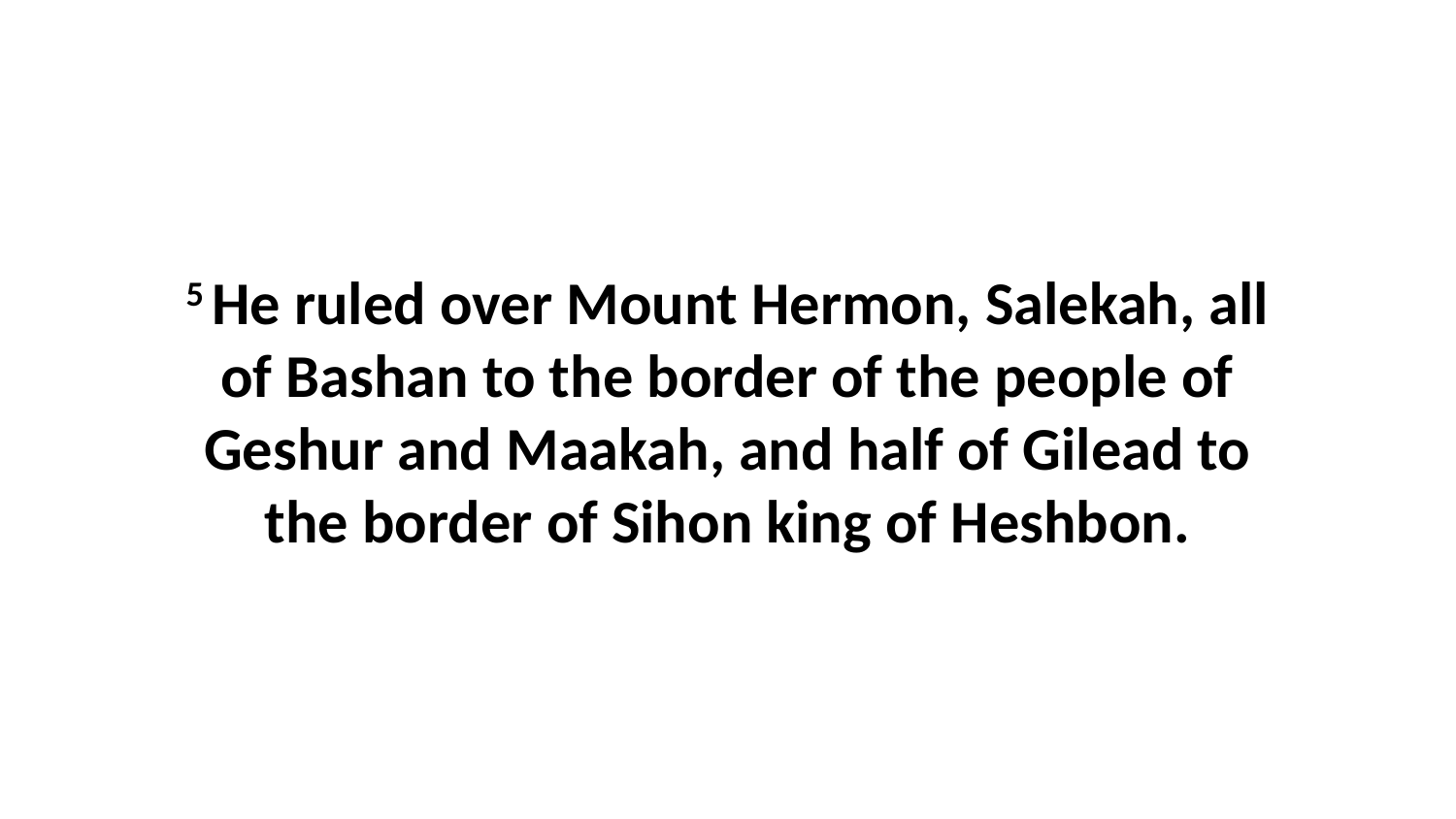

5 He ruled over Mount Hermon, Salekah, all of Bashan to the border of the people of Geshur and Maakah, and half of Gilead to the border of Sihon king of Heshbon.